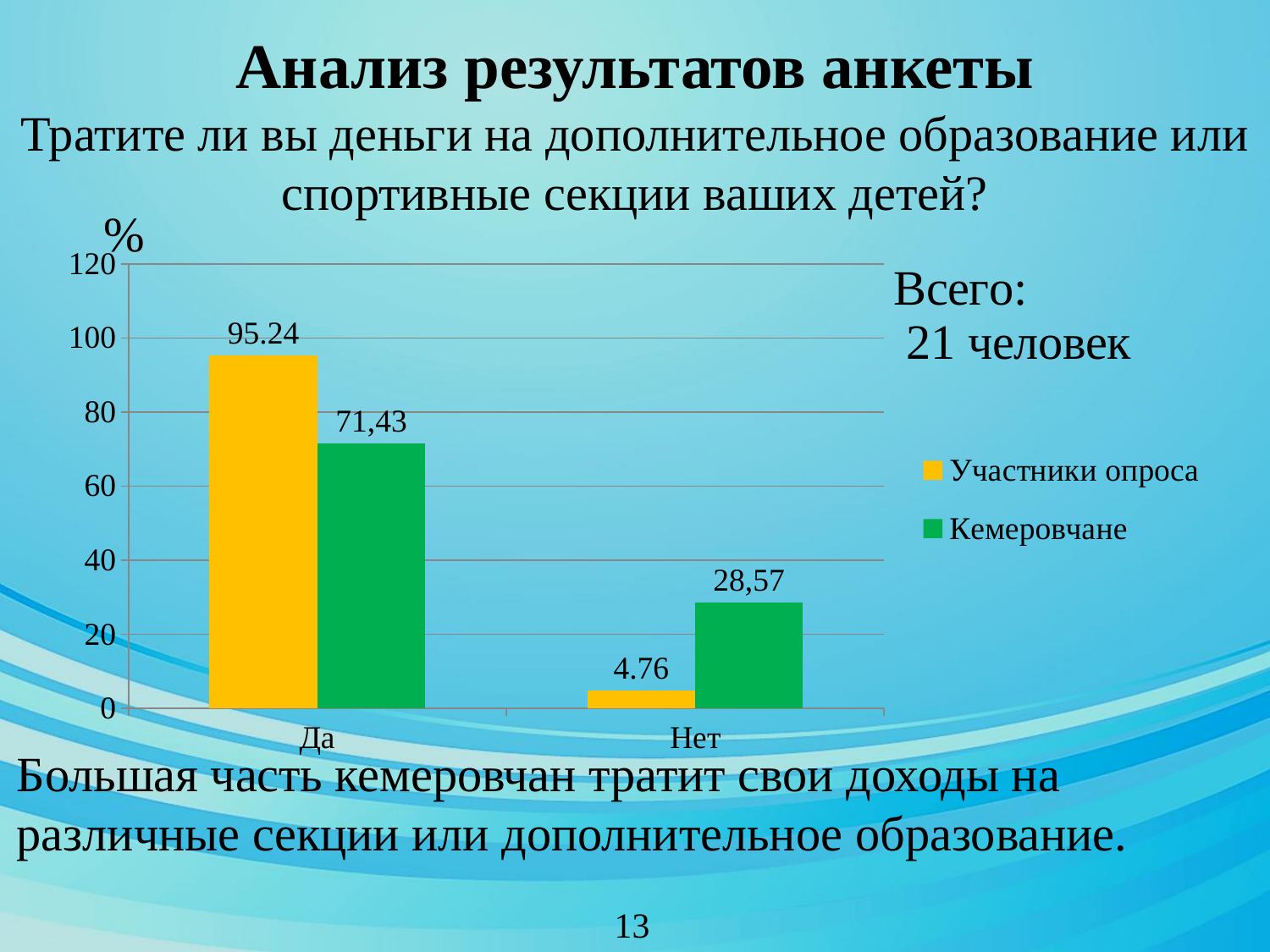

# Анализ результатов анкеты Тратите ли вы деньги на дополнительное образование или спортивные секции ваших детей?
%

### Chart

| Category | Участники опроса | Кемеровчане |
|---|---|---|
| Да | 95.24 | 71.43 |
| Нет | 4.76 | 28.57 |
Большая часть кемеровчан тратит свои доходы на
различные секции или дополнительное образование.
13